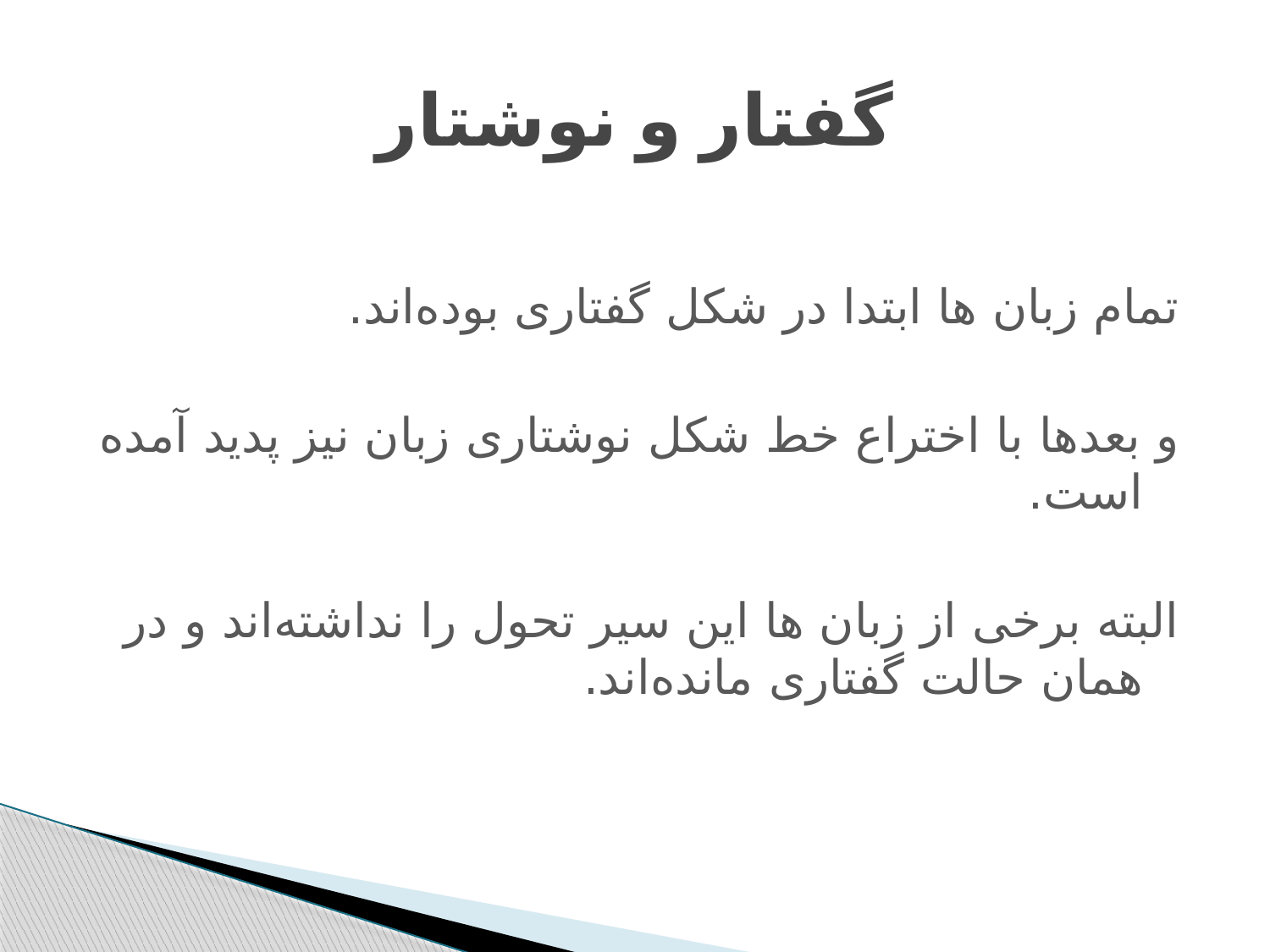

# گفتار و نوشتار

تمام زبان ها ابتدا در شکل گفتاری بوده‌اند.

و بعدها با اختراع خط شکل نوشتاری زبان نیز پدید آمده است.

البته برخی از زبان ها این سیر تحول را نداشته‌اند و در همان حالت گفتاری مانده‌اند.